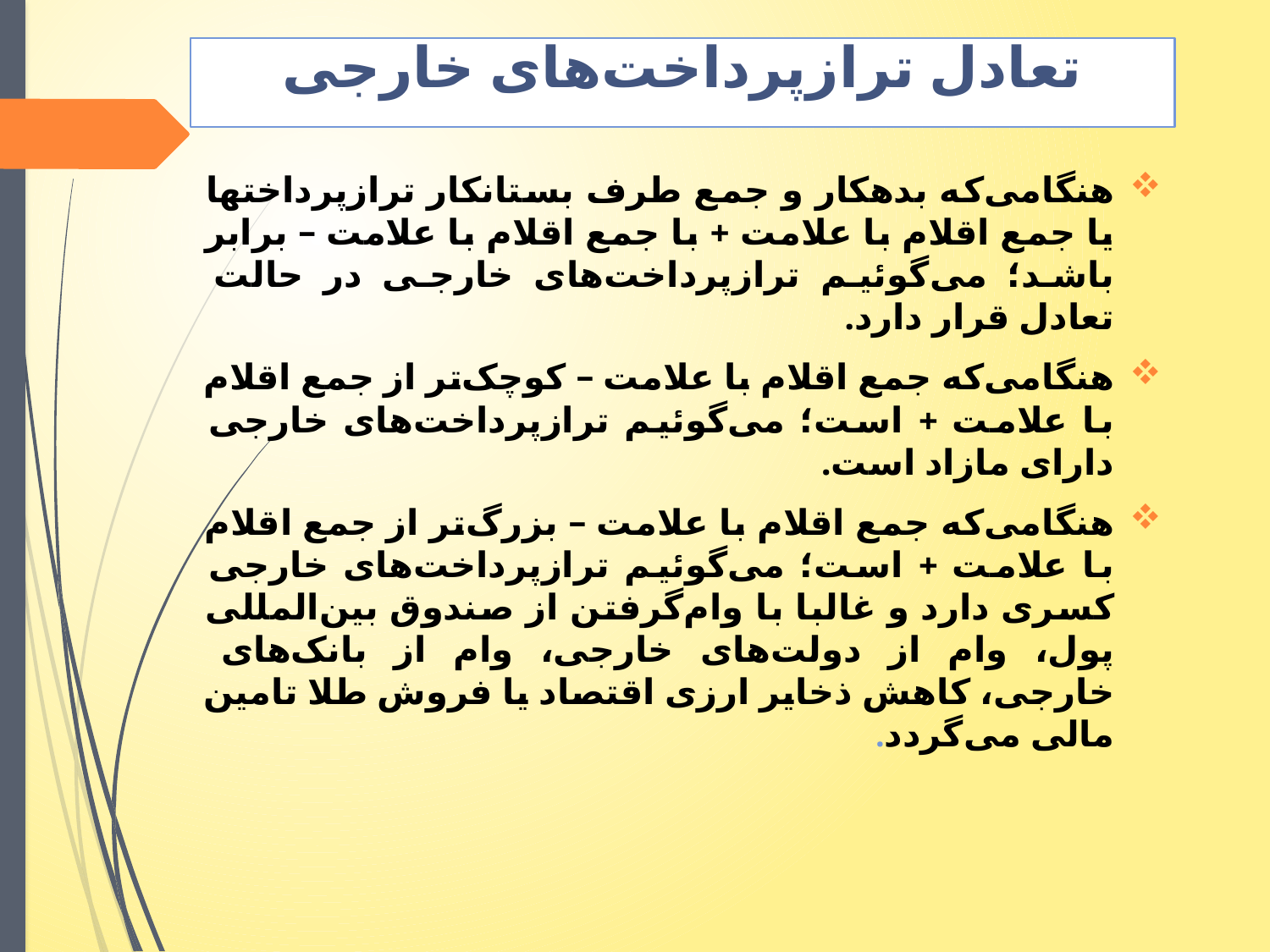

# تعادل ترازپرداخت‌های خارجی
9
هنگامی‌که بدهکار و جمع طرف بستانکار ترازپرداخت‎ها یا جمع اقلام با علامت + با جمع اقلام با علامت – برابر باشد؛ می‌گوئیم ترازپرداخت‌های خارجی در حالت تعادل قرار دارد.
هنگامی‌که جمع اقلام با علامت – کوچک‌تر از جمع اقلام با علامت + است؛ می‌گوئیم ترازپرداخت‌های خارجی دارای مازاد است.
هنگامی‌که جمع اقلام با علامت – بزرگ‌تر از جمع اقلام با علامت + است؛ می‌گوئیم ترازپرداخت‌های خارجی کسری دارد و غالبا با وام‌گرفتن از صندوق بین‌المللی پول، وام از دولت‌های خارجی، وام از بانک‌های خارجی، کاهش ذخایر ارزی اقتصاد یا فروش طلا تامین مالی می‌گردد.